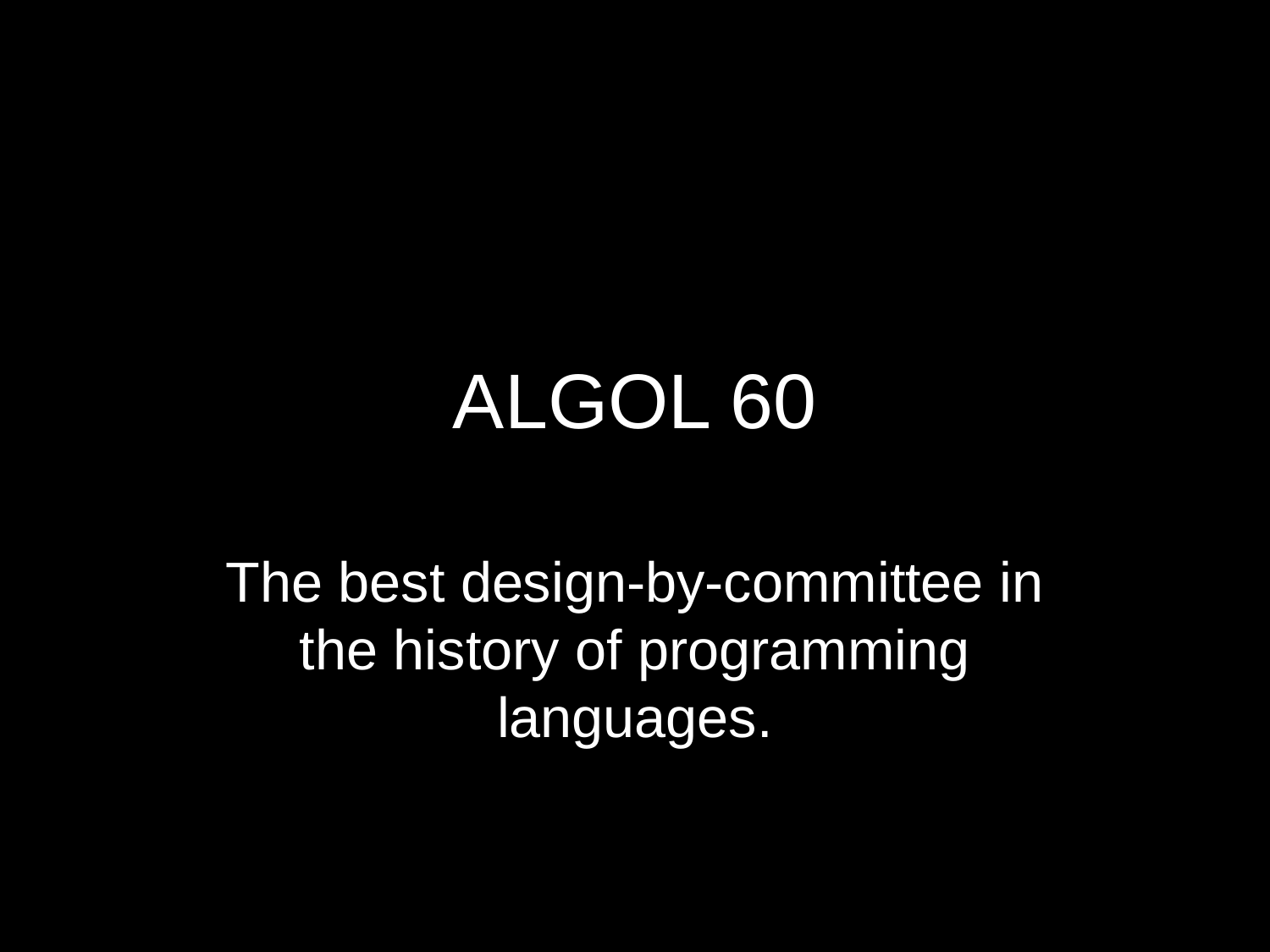

# ALGOL 60
The best design-by-committee in the history of programming languages.